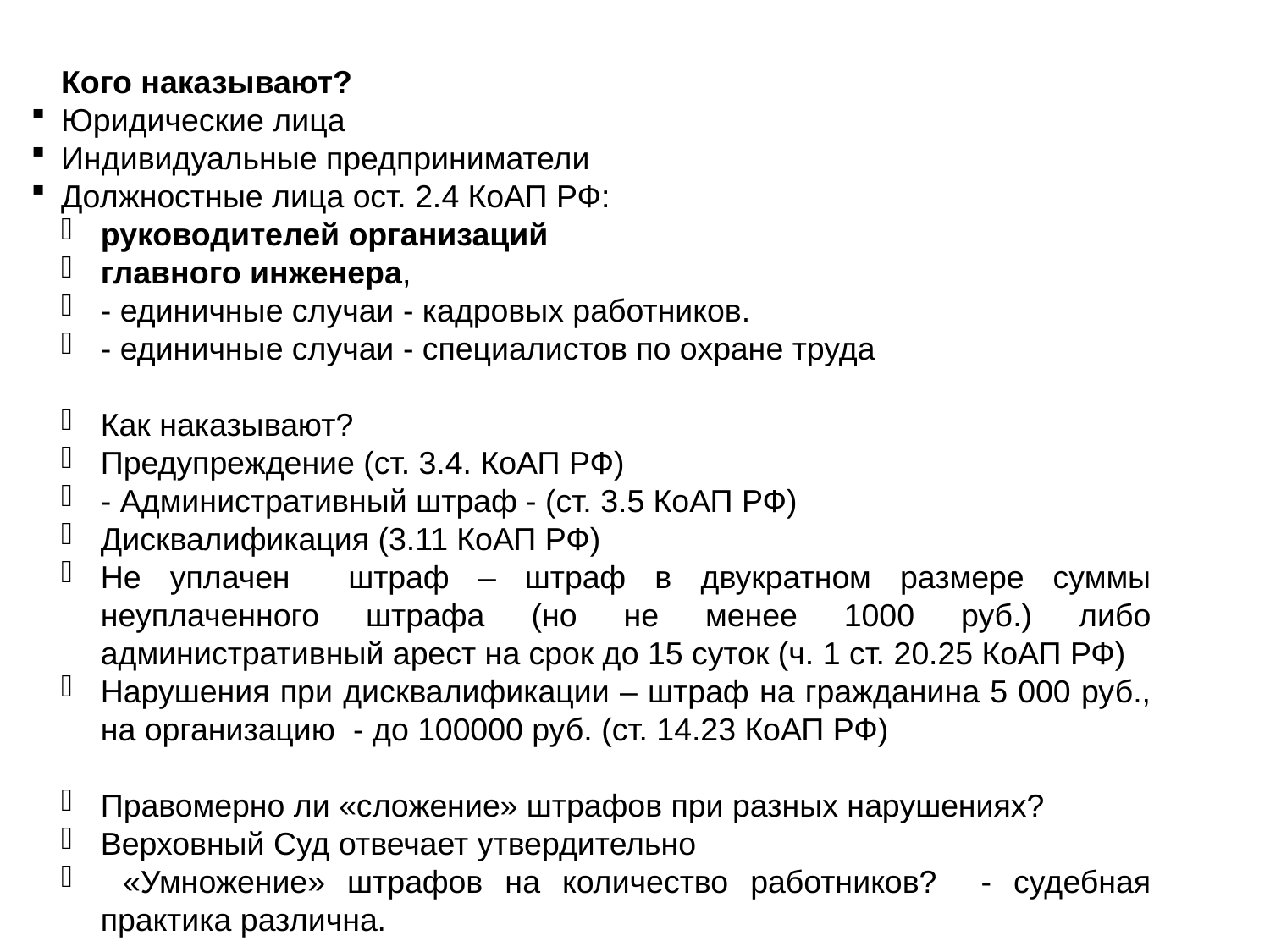

Кого наказывают?
Юридические лица
Индивидуальные предприниматели
Должностные лица ост. 2.4 КоАП РФ:
руководителей организаций
главного инженера,
- единичные случаи - кадровых работников.
- единичные случаи - специалистов по охране труда

Как наказывают?
Предупреждение (ст. 3.4. КоАП РФ)
- Административный штраф - (ст. 3.5 КоАП РФ)
Дисквалификация (3.11 КоАП РФ)
Не уплачен  штраф – штраф в двукратном размере суммы неуплаченного штрафа (но не менее 1000 руб.) либо административный арест на срок до 15 суток (ч. 1 ст. 20.25 КоАП РФ)
Нарушения при дисквалификации – штраф на гражданина 5 000 руб., на организацию  - до 100000 руб. (ст. 14.23 КоАП РФ)

Правомерно ли «сложение» штрафов при разных нарушениях?
Верховный Суд отвечает утвердительно
 «Умножение» штрафов на количество работников?  - судебная практика различна.